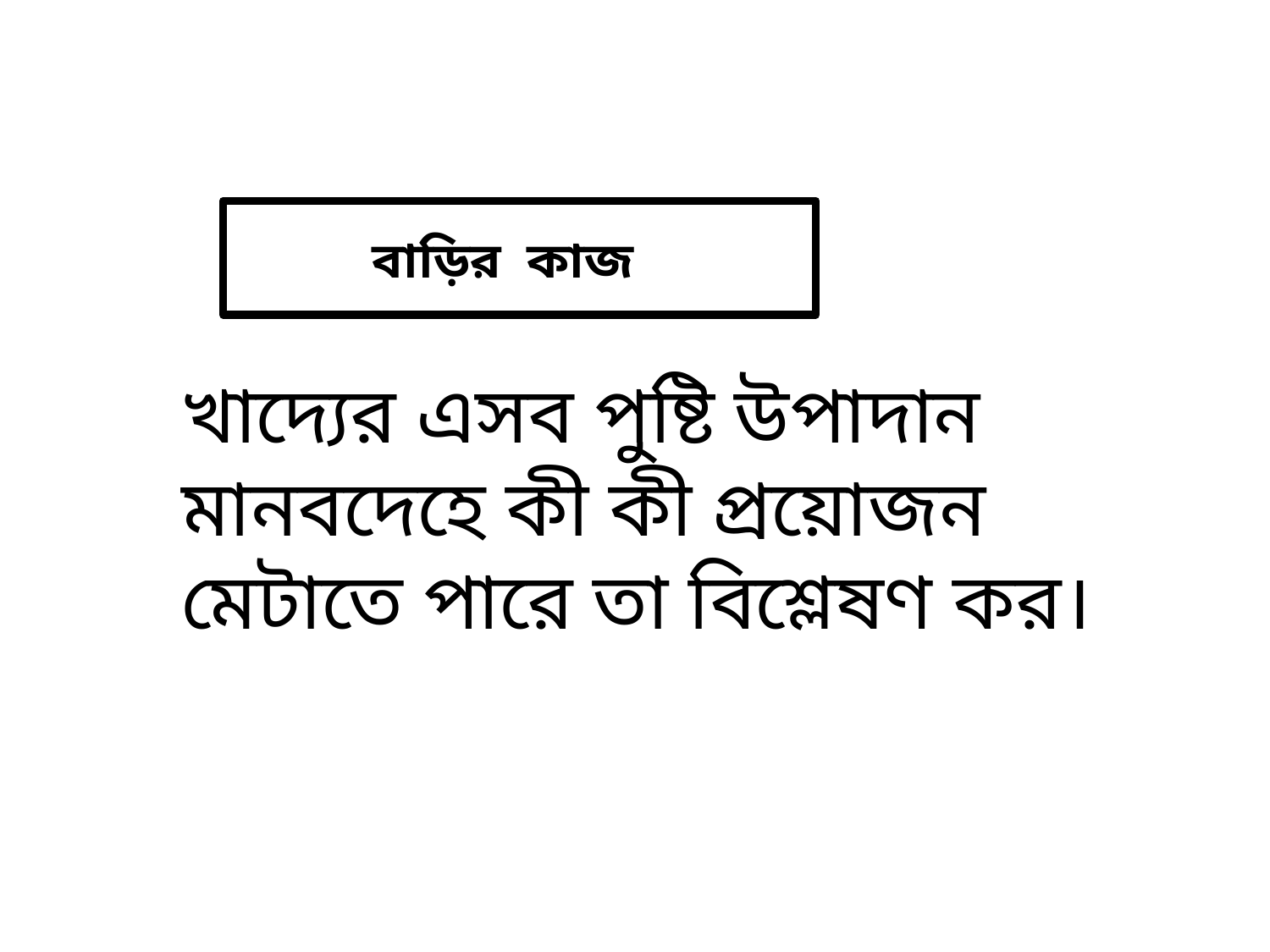

বাড়ির  কাজ
খাদ্যের এসব পুষ্টি উপাদান মানবদেহে কী কী প্রয়োজন মেটাতে পারে তা বিশ্লেষণ কর।